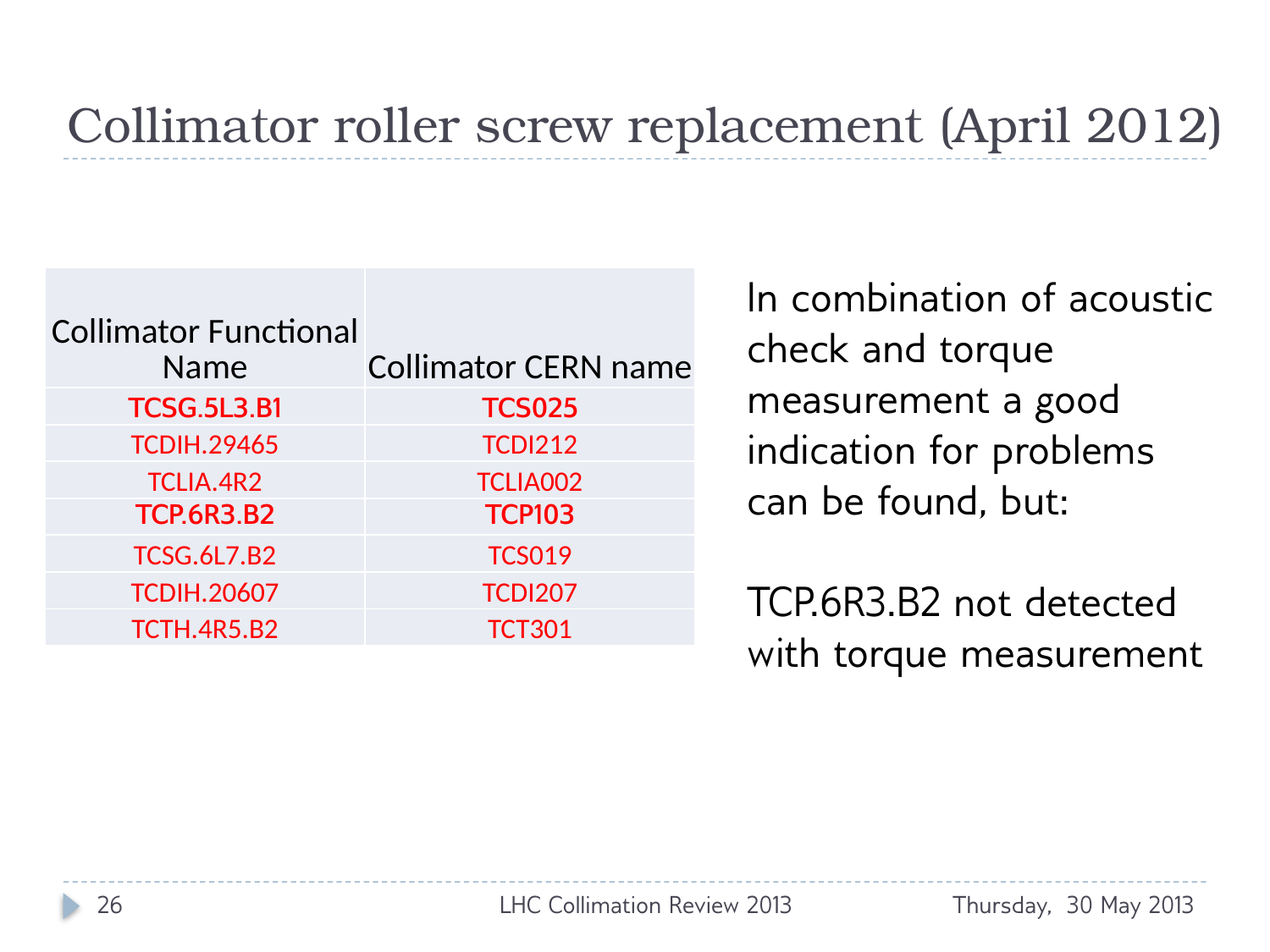

Collimator roller screw replacement (April 2012)
In combination of acoustic check and torque measurement a good indication for problems can be found, but:

TCP.6R3.B2 not detected with torque measurement
| Collimator Functional Name | Collimator CERN name |
| --- | --- |
| TCSG.5L3.B1 | TCS025 |
| TCDIH.29465 | TCDI212 |
| TCLIA.4R2 | TCLIA002 |
| TCP.6R3.B2 | TCP103 |
| TCSG.6L7.B2 | TCS019 |
| TCDIH.20607 | TCDI207 |
| TCTH.4R5.B2 | TCT301 |
26
LHC Collimation Review 2013
Thursday,  30 May 2013